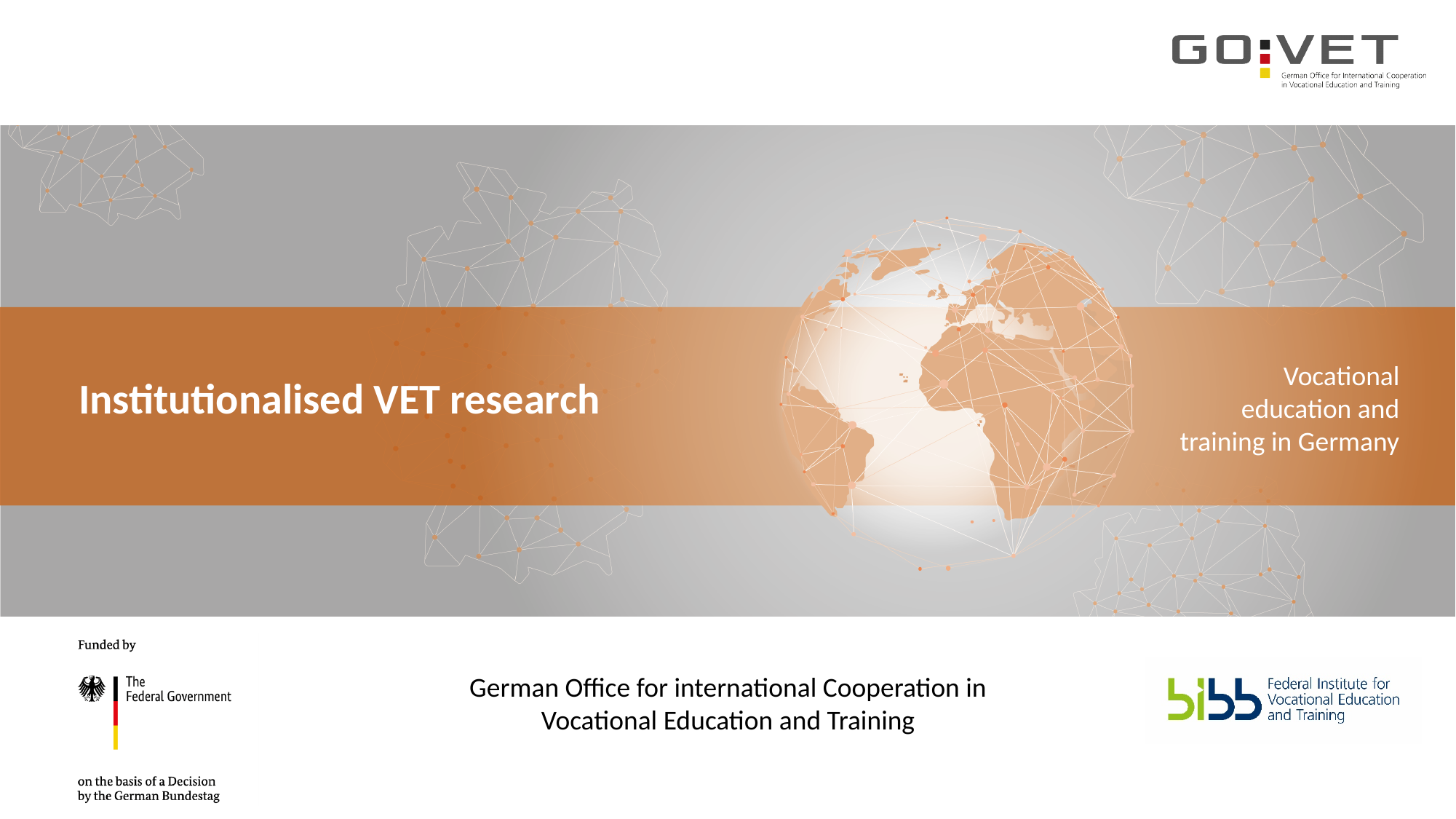

Vocational education and training in Germany
Institutionalised VET research